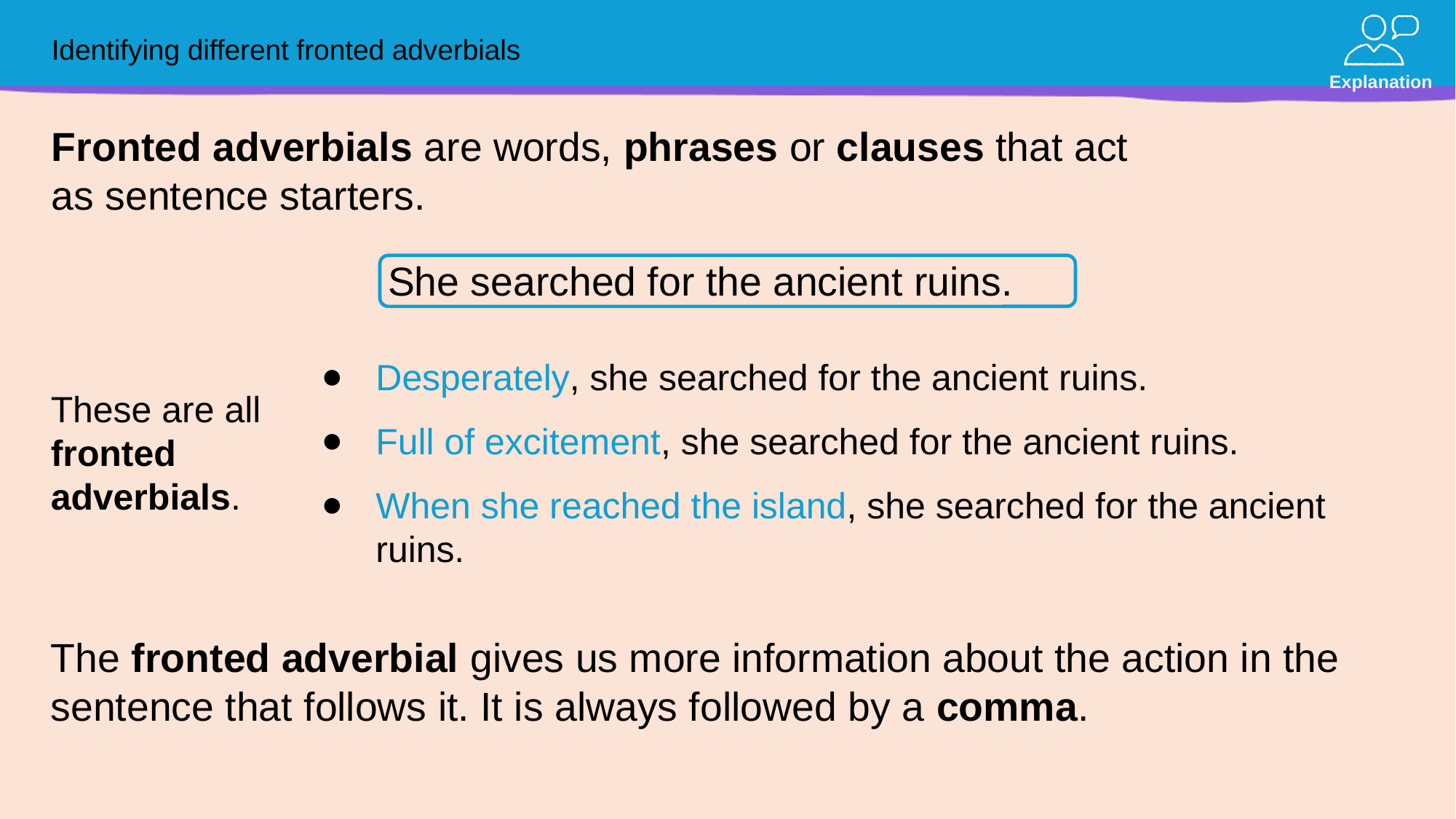

# Identifying different fronted adverbials
Fronted adverbials are words, phrases or clauses that act as sentence starters.
She searched for the ancient ruins.

Desperately, she searched for the ancient ruins.
Full of excitement, she searched for the ancient ruins.
When she reached the island, she searched for the ancient ruins.
These are all fronted adverbials.
The fronted adverbial gives us more information about the action in the sentence that follows it. It is always followed by a comma.